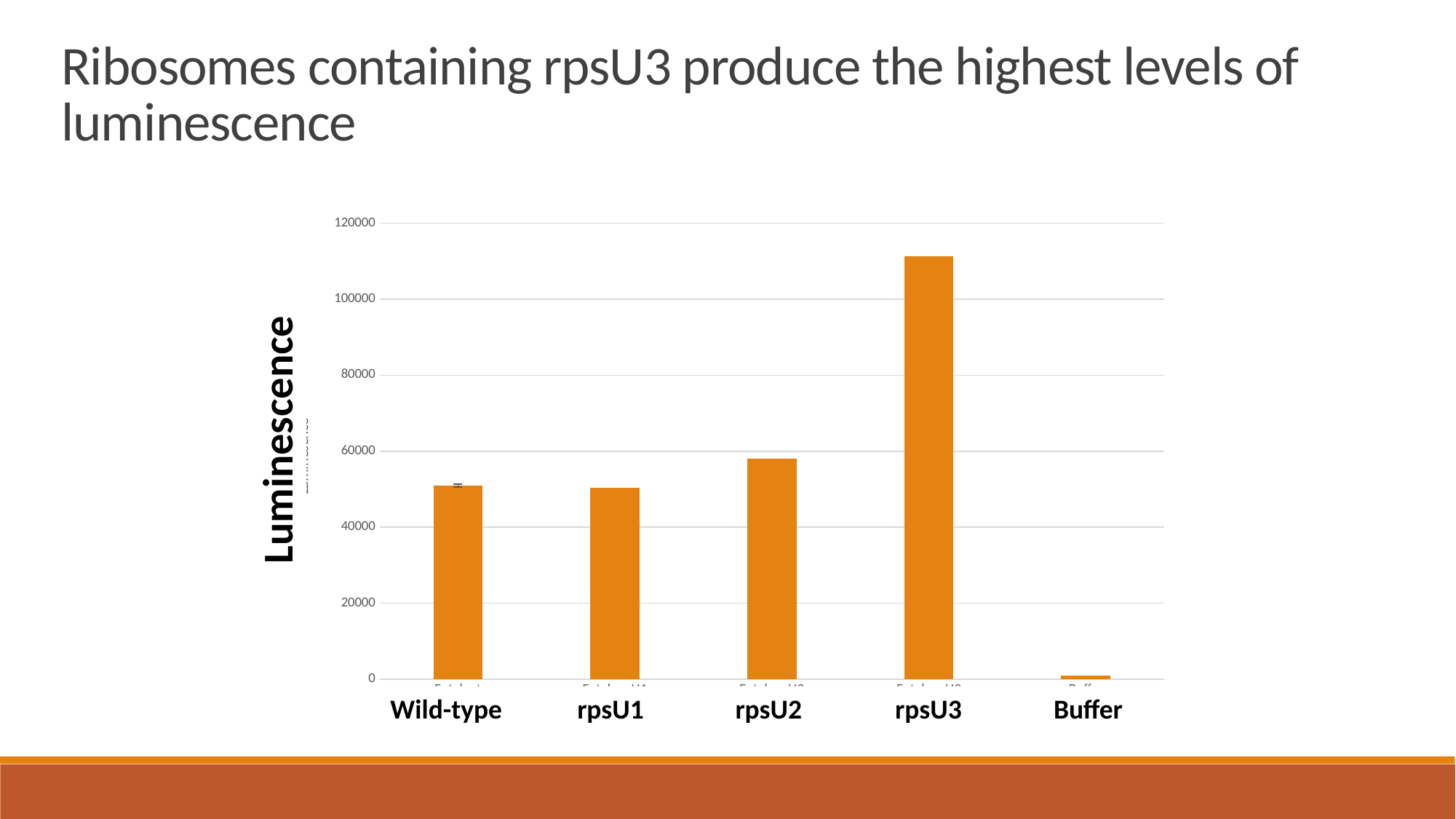

Ribosomes containing rpsU3 produce the highest levels of luminescence

### Chart: Luminesence

| Category |  |
|---|---|
| F. tul wt | 50989.333333333336 |
| F. tul rpsU1 | 50302.666666666664 |
| F. tul rpsU2 | 57978.666666666664 |
| F. tul rpsU3 | 111281.33333333333 |
| Buffer | 988.3333333333334 |
Luminescence
Wild-type
rpsU1
rpsU2
rpsU3
Buffer